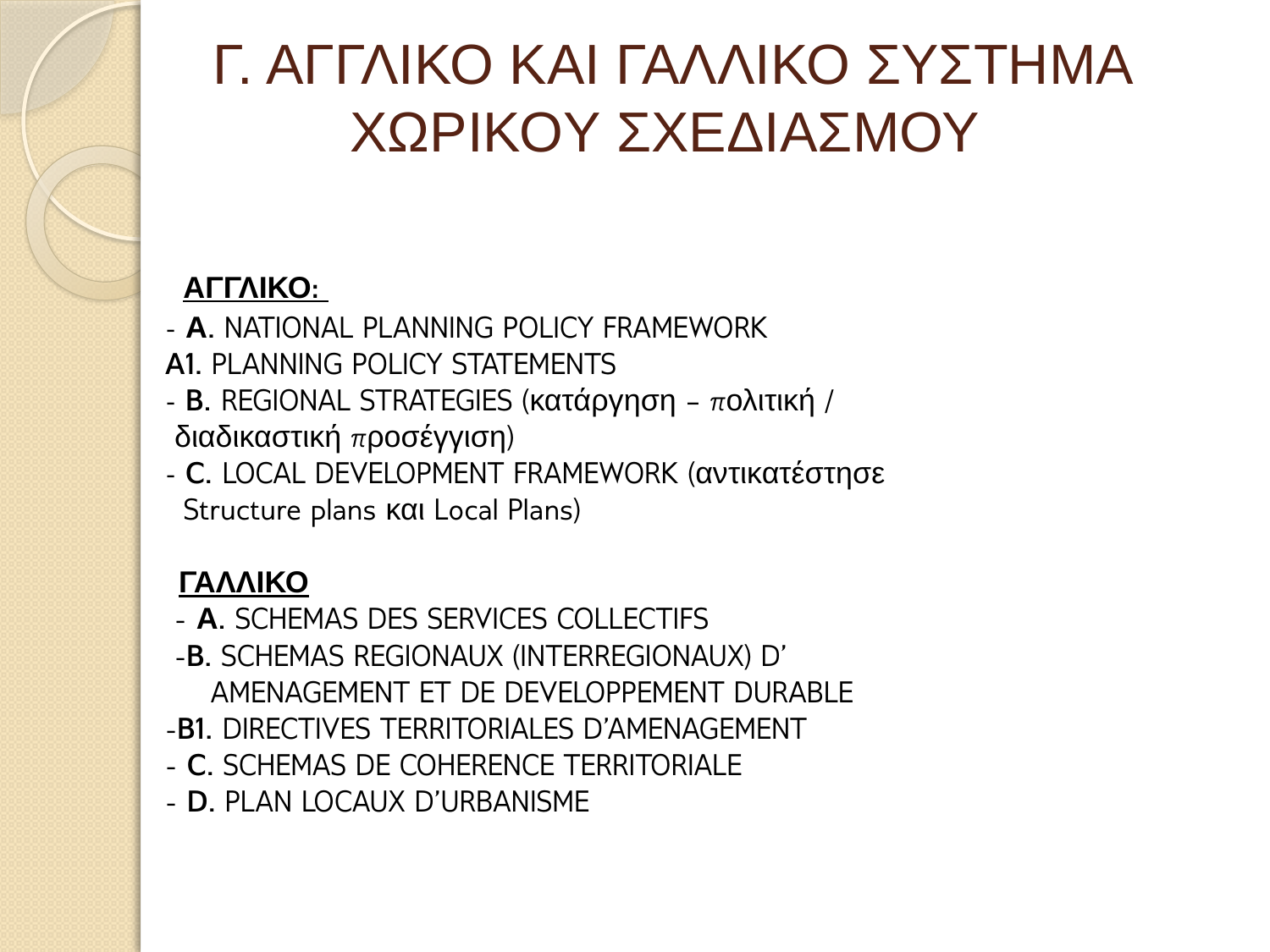

# Γ. ΑΓΓΛΙΚΟ ΚΑΙ ΓΑΛΛΙΚΟ ΣΥΣΤΗΜΑ ΧΩΡΙΚΟY ΣΧΕΔΙΑΣΜΟΥ
    ΑΓΓΛΙΚΟ:
    - Α. NATIONAL PLANNING POLICY FRAMEWORK
    A1. PLANNING POLICY STATEMENTS
    - B. REGIONAL STRATEGIES (κατάργηση – πολιτική /
     διαδικαστική προσέγγιση)
    - C. LOCAL DEVELOPMENT FRAMEWORK (αντικατέστησε
      Structure plans και Local Plans)

     ΓΑΛΛΙΚΟ
     - Α. SCHEMAS DES SERVICES COLLECTIFS
     -B. SCHEMAS REGIONAUX (INTERREGIONAUX) D’
         AMENAGEMENT ET DE DEVELOPPEMENT DURABLE
    -B1. DIRECTIVES TERRITORIALES D’AMENAGEMENT
    - C. SCHEMAS DE COHERENCE TERRITORIALE
    - D. PLAN LOCAUX D’URBANISME